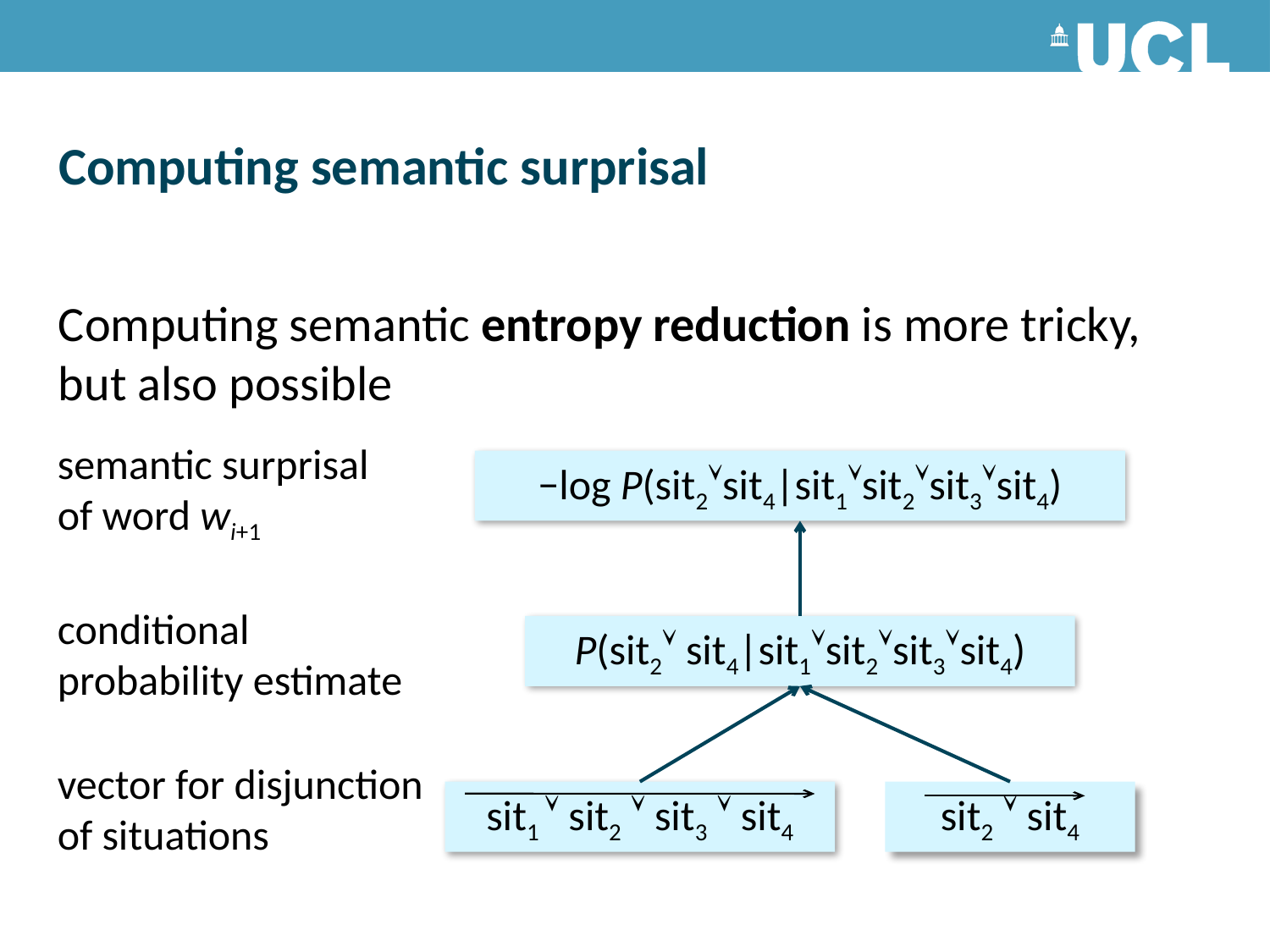

# Computing semantic surprisal
Computing semantic entropy reduction is more tricky, but also possible
semantic surprisal of word wi+1
−log P(sit2∨sit4|sit1∨sit2∨sit3∨sit4)
conditional probability estimate
P(sit2∨ sit4|sit1∨sit2∨sit3∨sit4)
vector for disjunction of situations
sit1 ∨ sit2 ∨ sit3 ∨ sit4
sit2 ∨ sit4